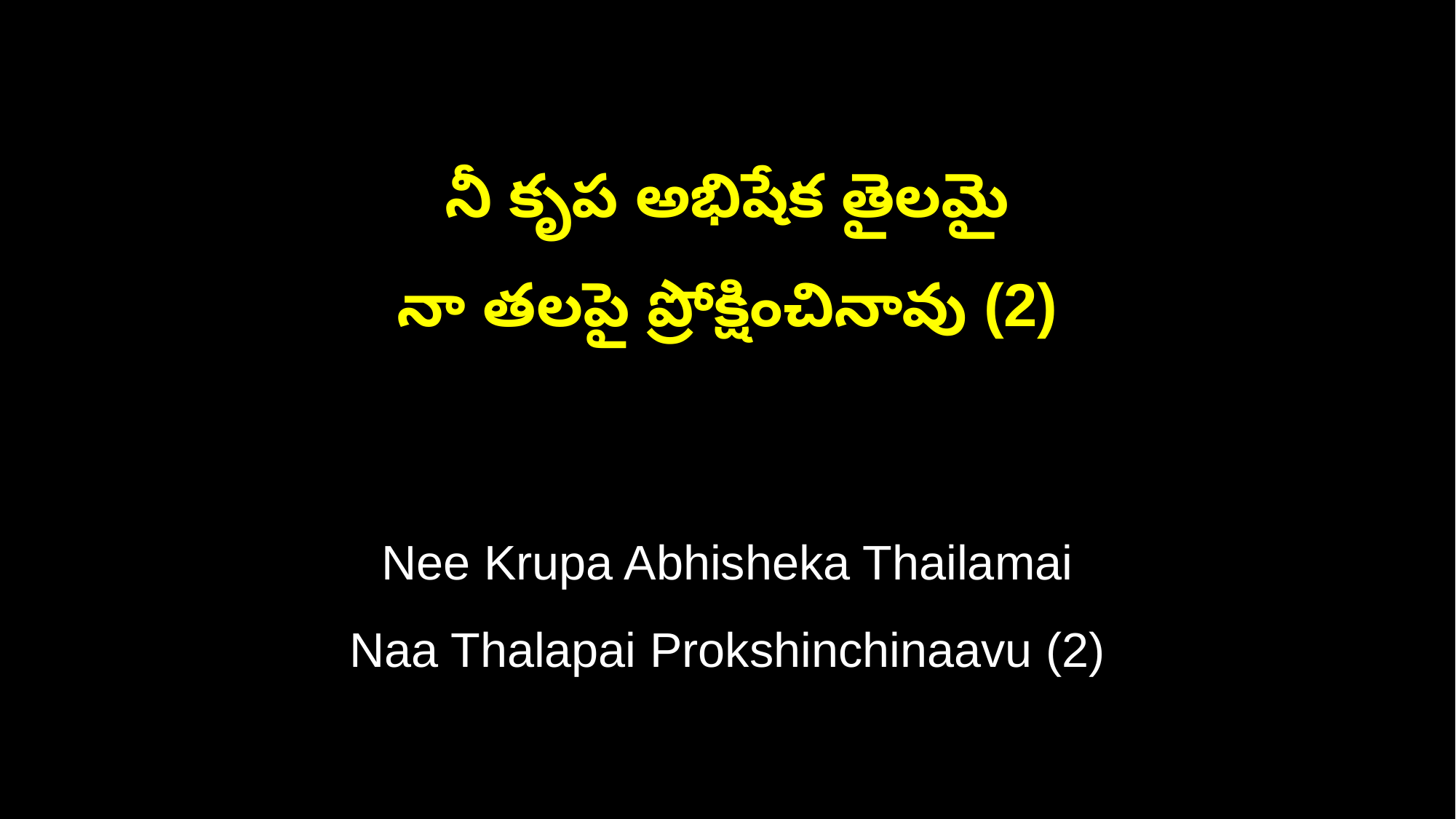

నీ కృప అభిషేక తైలమై
నా తలపై ప్రోక్షించినావు (2)
Nee Krupa Abhisheka Thailamai
Naa Thalapai Prokshinchinaavu (2)